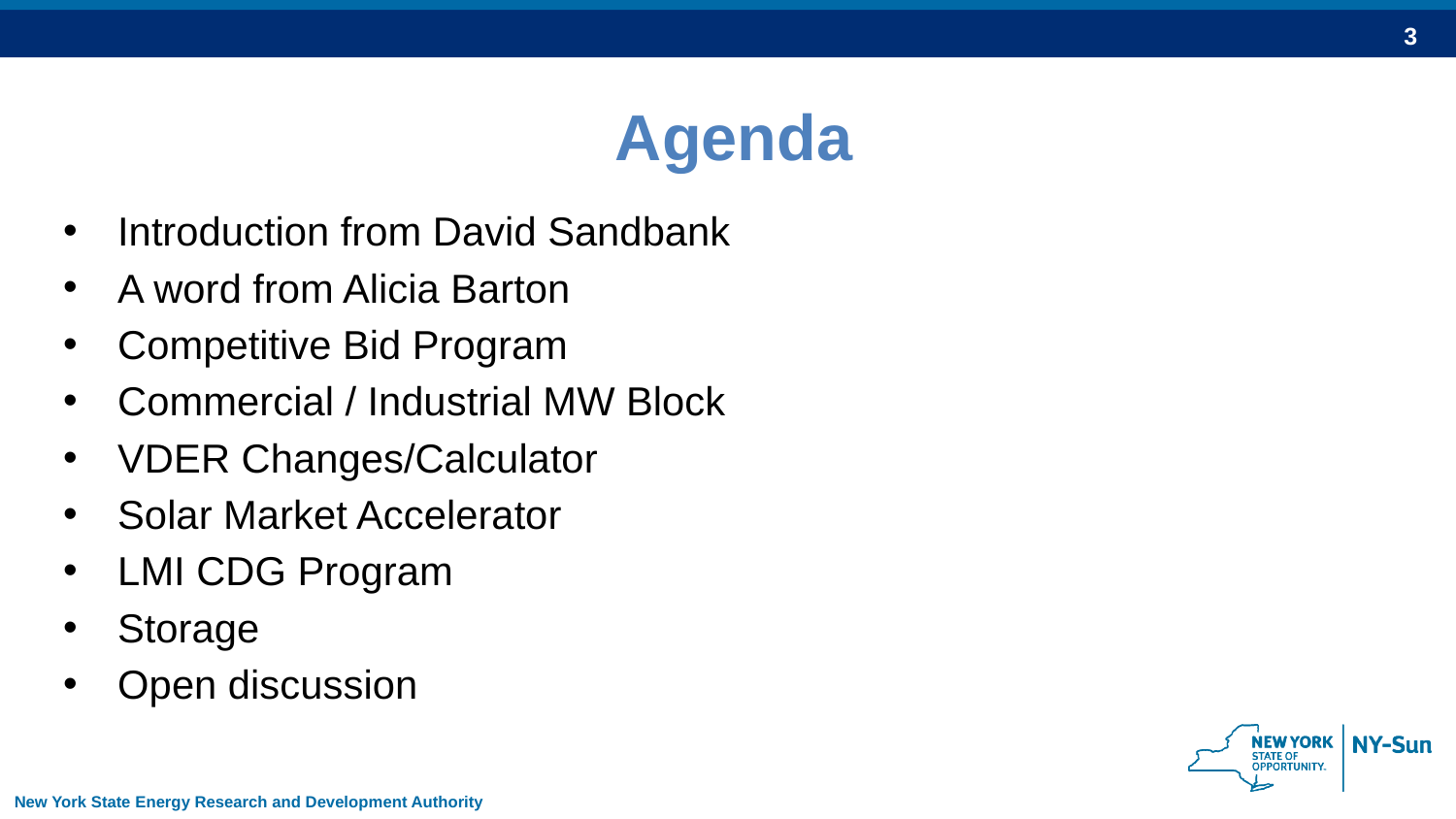

# Agenda
Introduction from David Sandbank
A word from Alicia Barton
Competitive Bid Program
Commercial / Industrial MW Block
VDER Changes/Calculator
Solar Market Accelerator
LMI CDG Program
Storage
Open discussion